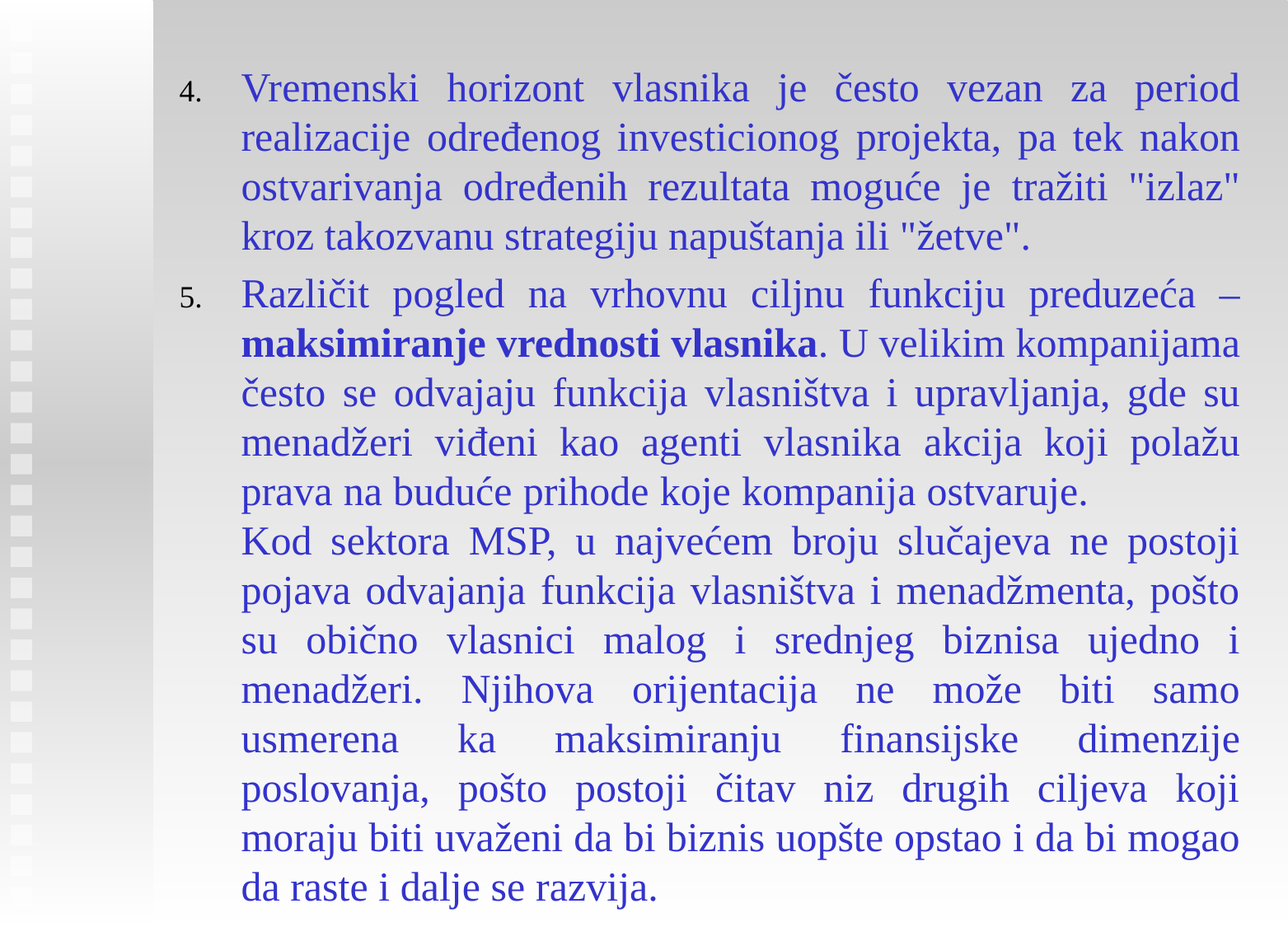

Vremenski horizont vlasnika je često vezan za period realizacije određenog investicionog projekta, pa tek nakon ostvarivanja određenih rezultata moguće je tražiti "izlaz" kroz takozvanu strategiju napuštanja ili "žetve".
Različit pogled na vrhovnu ciljnu funkciju preduzeća – maksimiranje vrednosti vlasnika. U velikim kompanijama često se odvajaju funkcija vlasništva i upravljanja, gde su menadžeri viđeni kao agenti vlasnika akcija koji polažu prava na buduće prihode koje kompanija ostvaruje.               Kod sektora MSP, u najvećem broju slučajeva ne postoji pojava odvajanja funkcija vlasništva i menadžmenta, pošto su obično vlasnici malog i srednjeg biznisa ujedno i menadžeri. Njihova orijentacija ne može biti samo usmerena ka maksimiranju finansijske dimenzije poslovanja, pošto postoji čitav niz drugih ciljeva koji moraju biti uvaženi da bi biznis uopšte opstao i da bi mogao da raste i dalje se razvija.